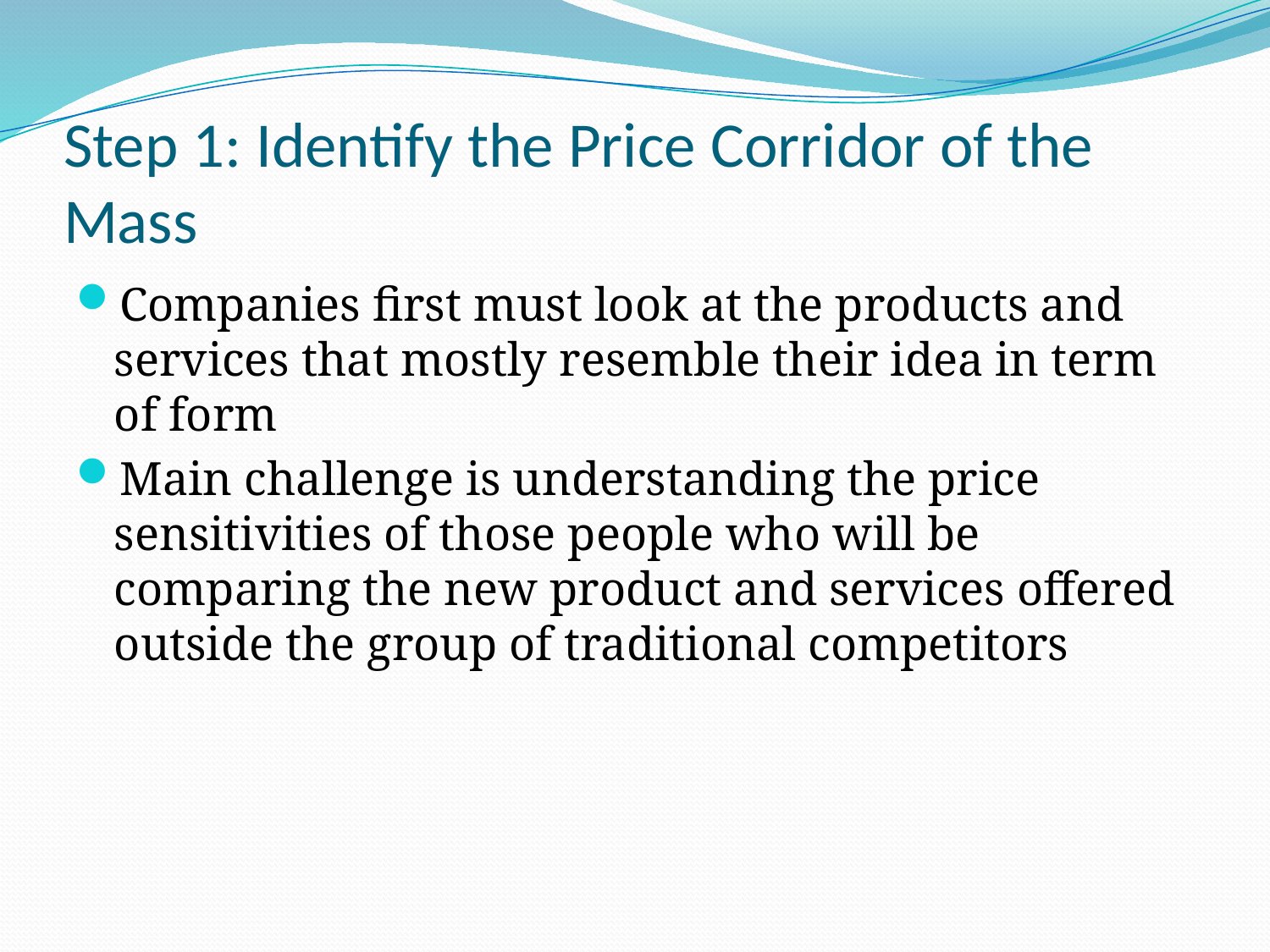

# Step 1: Identify the Price Corridor of the Mass
Companies first must look at the products and services that mostly resemble their idea in term of form
Main challenge is understanding the price sensitivities of those people who will be comparing the new product and services offered outside the group of traditional competitors